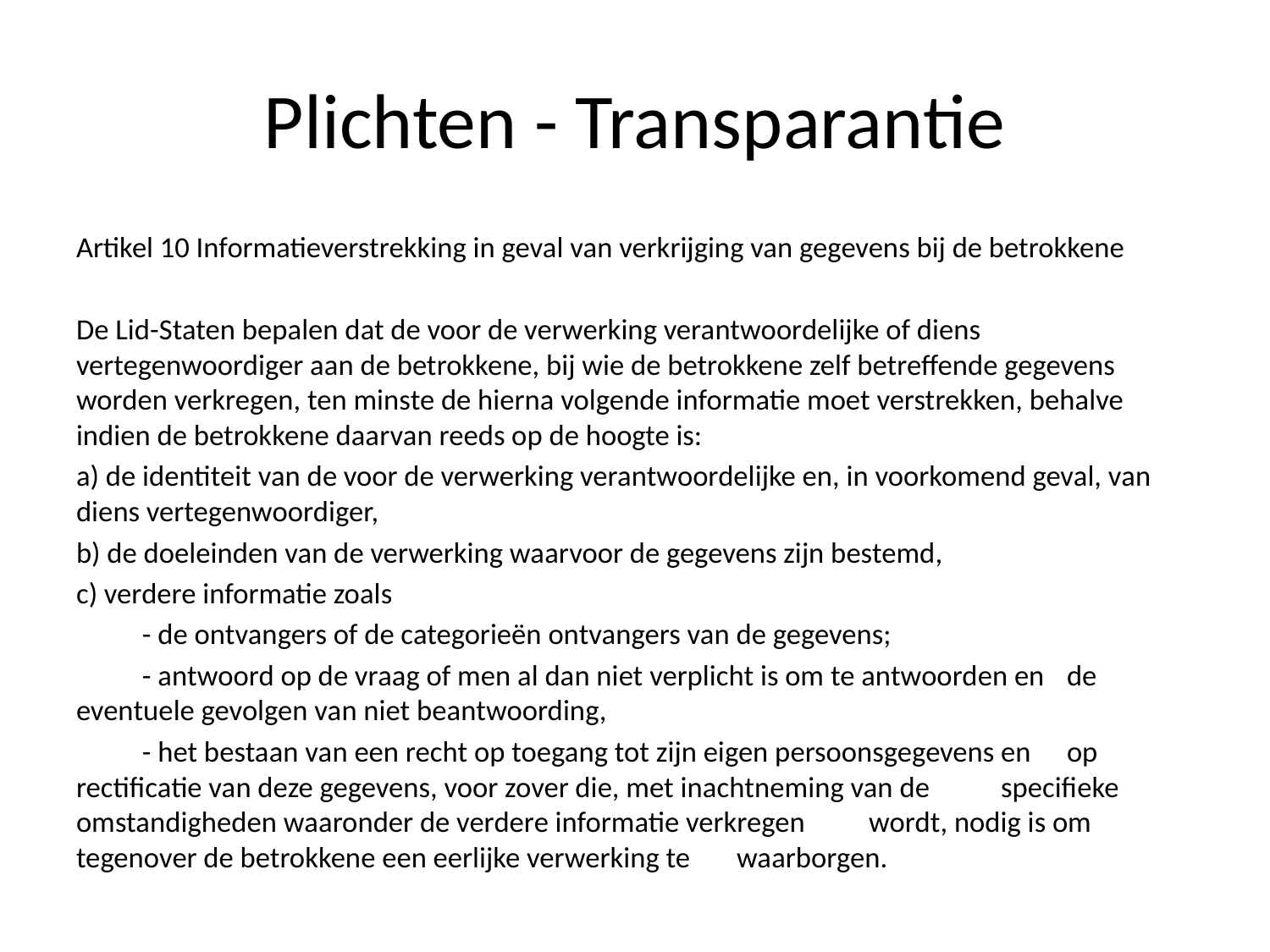

# Plichten - Transparantie
Artikel 10 Informatieverstrekking in geval van verkrijging van gegevens bij de betrokkene

De Lid-Staten bepalen dat de voor de verwerking verantwoordelijke of diens vertegenwoordiger aan de betrokkene, bij wie de betrokkene zelf betreffende gegevens worden verkregen, ten minste de hierna volgende informatie moet verstrekken, behalve indien de betrokkene daarvan reeds op de hoogte is:
a) de identiteit van de voor de verwerking verantwoordelijke en, in voorkomend geval, van diens vertegenwoordiger,
b) de doeleinden van de verwerking waarvoor de gegevens zijn bestemd,
c) verdere informatie zoals
	- de ontvangers of de categorieën ontvangers van de gegevens;
	- antwoord op de vraag of men al dan niet verplicht is om te antwoorden en 	de eventuele gevolgen van niet beantwoording,
	- het bestaan van een recht op toegang tot zijn eigen persoonsgegevens en 	op rectificatie van deze gegevens, voor zover die, met inachtneming van de 	specifieke omstandigheden waaronder de verdere informatie verkregen 	wordt, nodig is om tegenover de betrokkene een eerlijke verwerking te 	waarborgen.